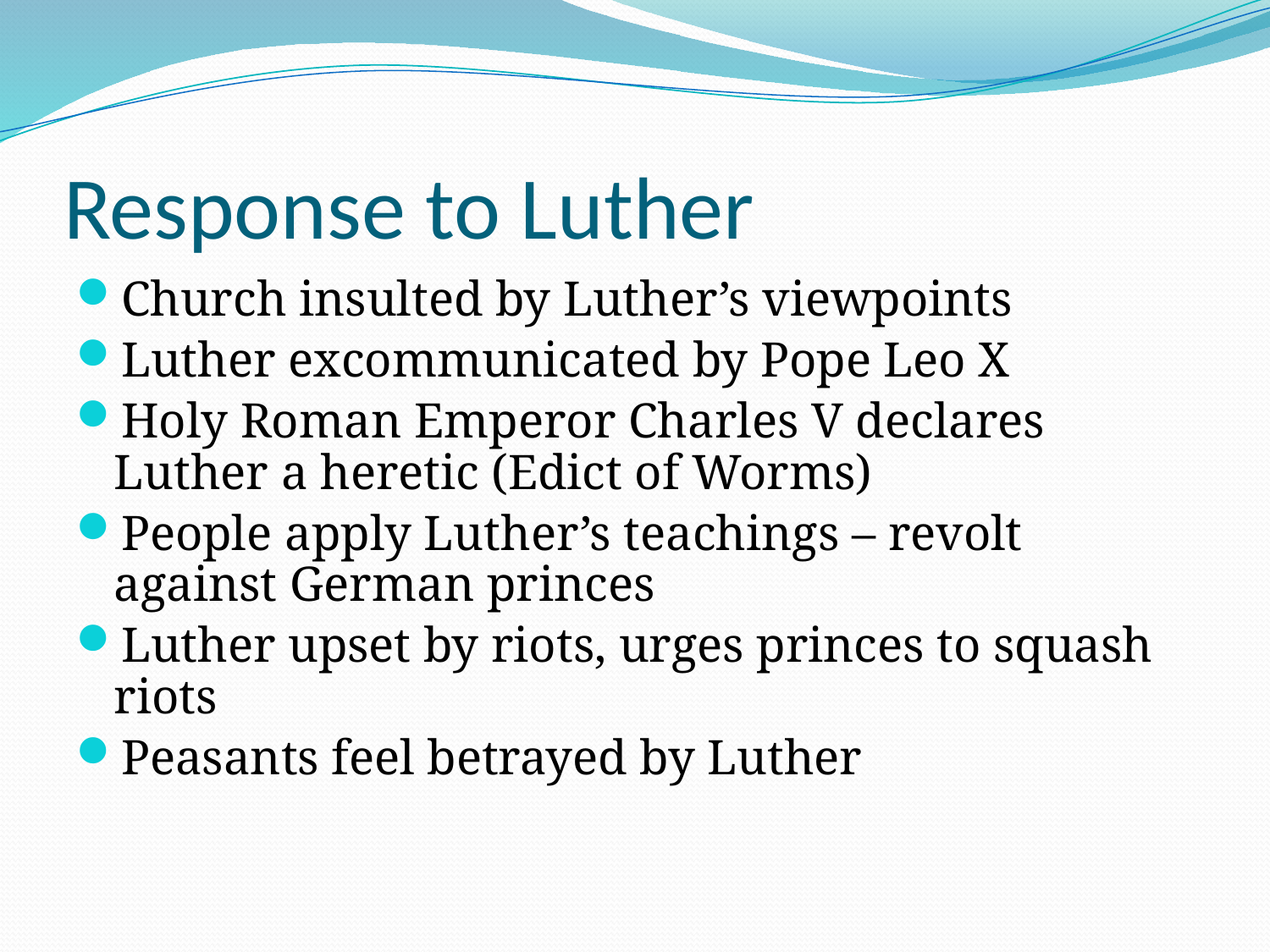

# Response to Luther
Church insulted by Luther’s viewpoints
Luther excommunicated by Pope Leo X
Holy Roman Emperor Charles V declares Luther a heretic (Edict of Worms)
People apply Luther’s teachings – revolt against German princes
Luther upset by riots, urges princes to squash riots
Peasants feel betrayed by Luther